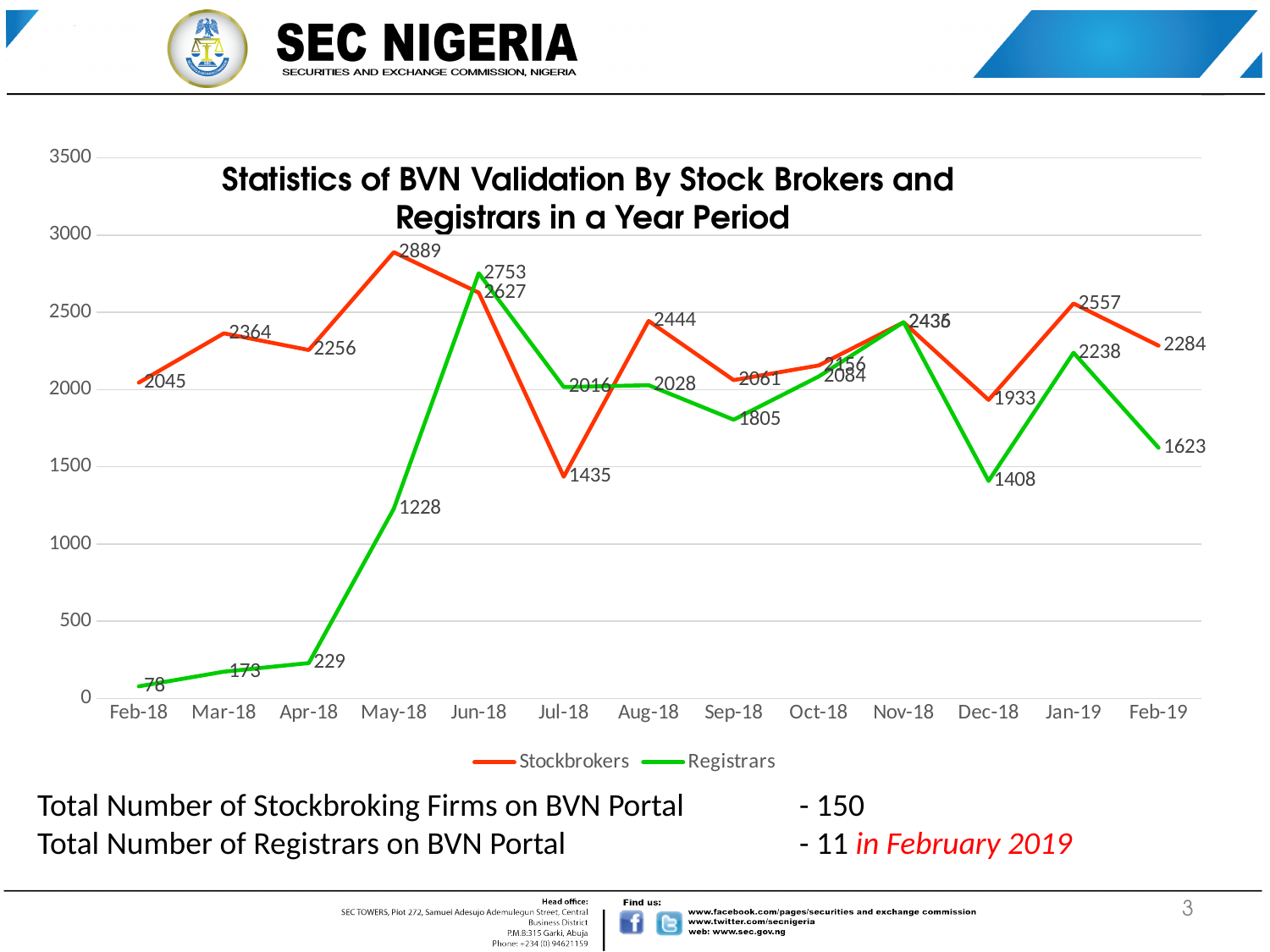

### Chart

| Category | Stockbrokers | Registrars |
|---|---|---|
| 43132 | 2045.0 | 78.0 |
| 43160 | 2364.0 | 173.0 |
| 43191 | 2256.0 | 229.0 |
| 43221 | 2889.0 | 1228.0 |
| 43252 | 2627.0 | 2753.0 |
| 43282 | 1435.0 | 2016.0 |
| 43313 | 2444.0 | 2028.0 |
| 43344 | 2061.0 | 1805.0 |
| 43374 | 2156.0 | 2084.0 |
| 43405 | 2435.0 | 2436.0 |
| 43435 | 1933.0 | 1408.0 |
| 43466 | 2557.0 | 2238.0 |
| 43497 | 2284.0 | 1623.0 |
# Statistics of BVN Validation By Stock Brokers and
Registrars in a Year Period
Total Number of Stockbroking Firms on BVN Portal 	- 150
Total Number of Registrars on BVN Portal		- 11 in February 2019
3